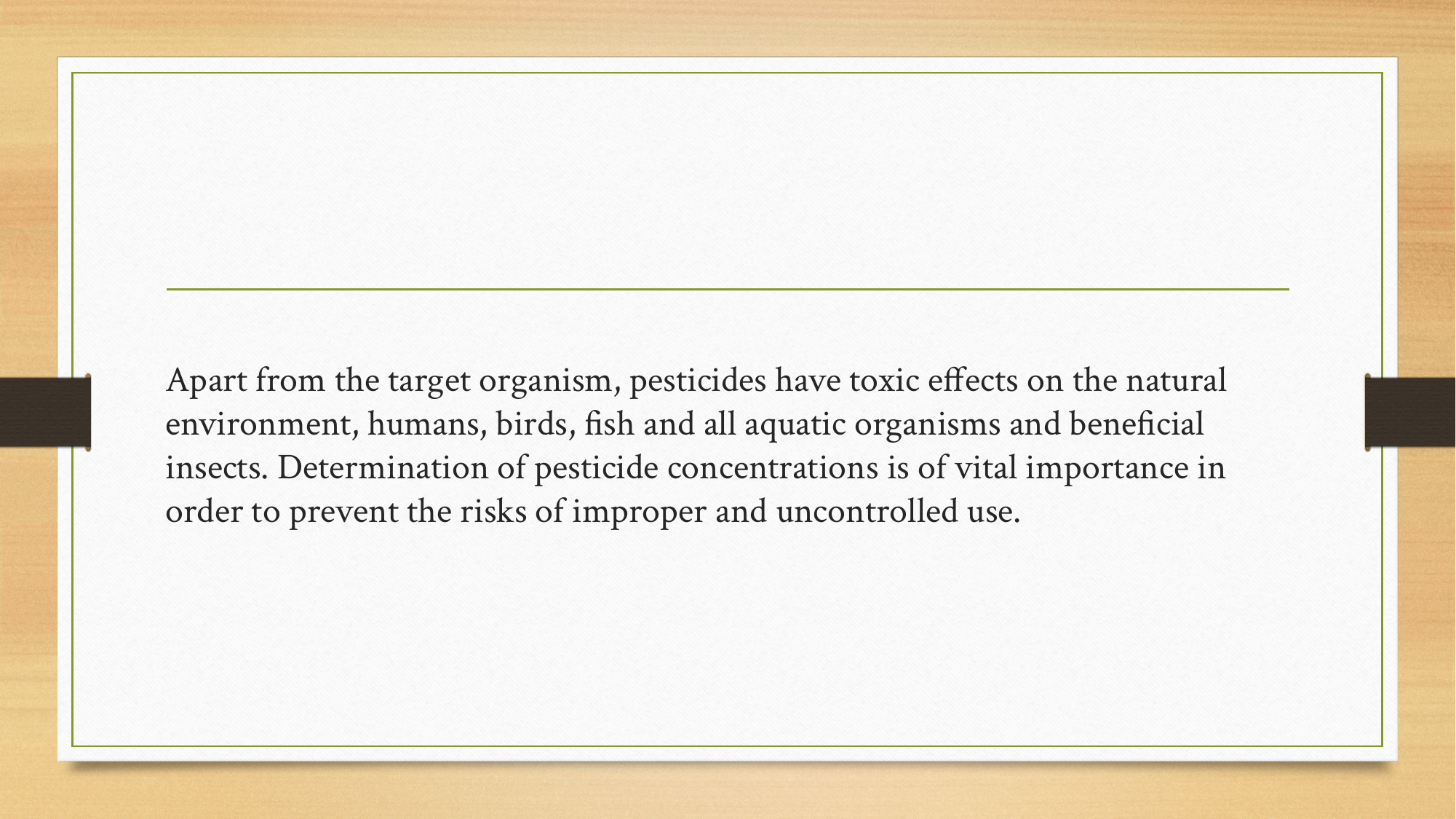

#
Apart from the target organism, pesticides have toxic effects on the natural environment, humans, birds, fish and all aquatic organisms and beneficial insects. Determination of pesticide concentrations is of vital importance in order to prevent the risks of improper and uncontrolled use.